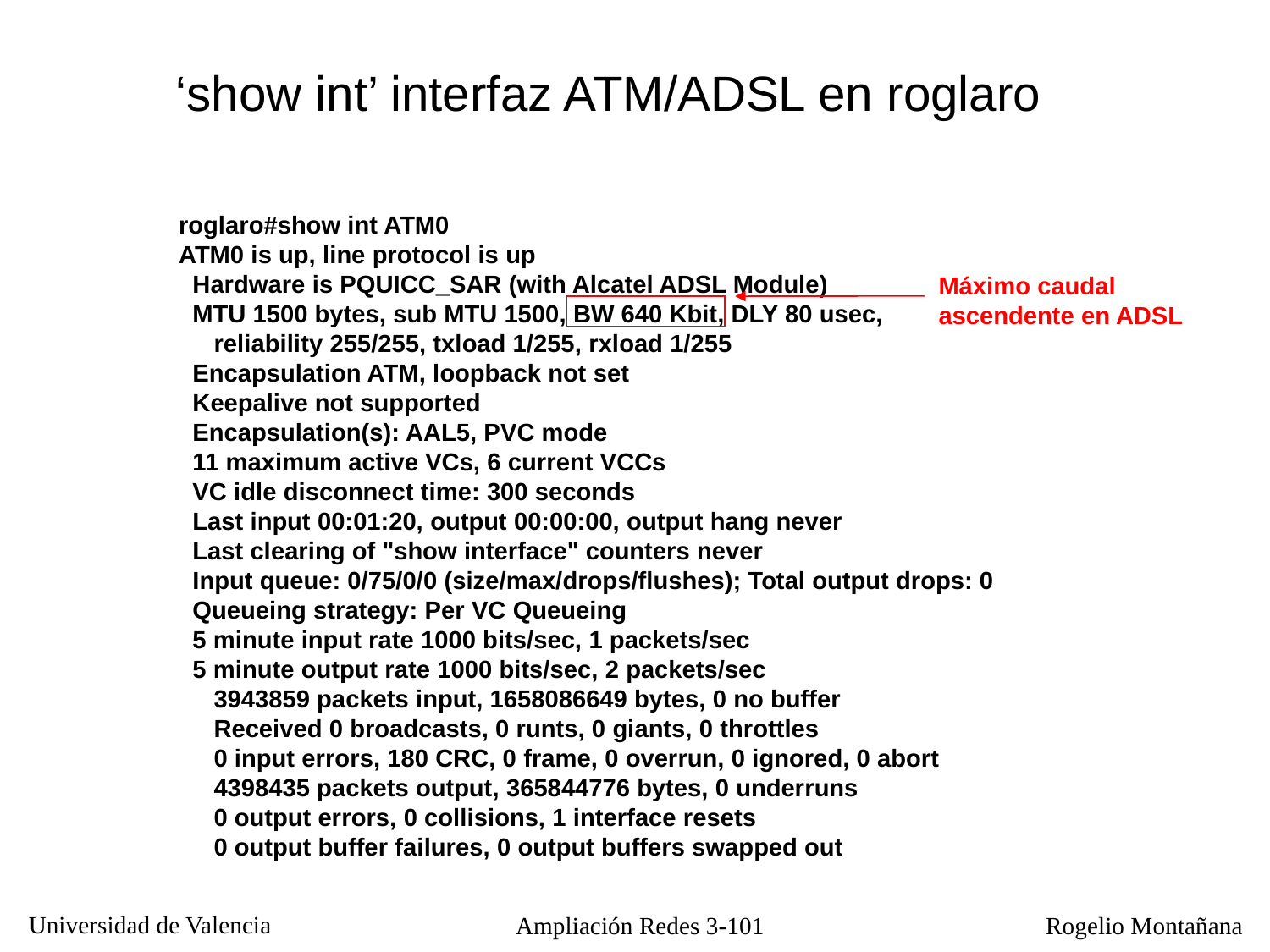

‘show int’ interfaz ATM/ADSL en roglaro
roglaro#show int ATM0
ATM0 is up, line protocol is up
  Hardware is PQUICC_SAR (with Alcatel ADSL Module)
  MTU 1500 bytes, sub MTU 1500, BW 640 Kbit, DLY 80 usec,
     reliability 255/255, txload 1/255, rxload 1/255
  Encapsulation ATM, loopback not set
  Keepalive not supported
  Encapsulation(s): AAL5, PVC mode
  11 maximum active VCs, 6 current VCCs
  VC idle disconnect time: 300 seconds
  Last input 00:01:20, output 00:00:00, output hang never
  Last clearing of "show interface" counters never
  Input queue: 0/75/0/0 (size/max/drops/flushes); Total output drops: 0
  Queueing strategy: Per VC Queueing
  5 minute input rate 1000 bits/sec, 1 packets/sec
  5 minute output rate 1000 bits/sec, 2 packets/sec
     3943859 packets input, 1658086649 bytes, 0 no buffer
     Received 0 broadcasts, 0 runts, 0 giants, 0 throttles
     0 input errors, 180 CRC, 0 frame, 0 overrun, 0 ignored, 0 abort
     4398435 packets output, 365844776 bytes, 0 underruns
     0 output errors, 0 collisions, 1 interface resets
     0 output buffer failures, 0 output buffers swapped out
Máximo caudal ascendente en ADSL

Ampliación Redes 3-101